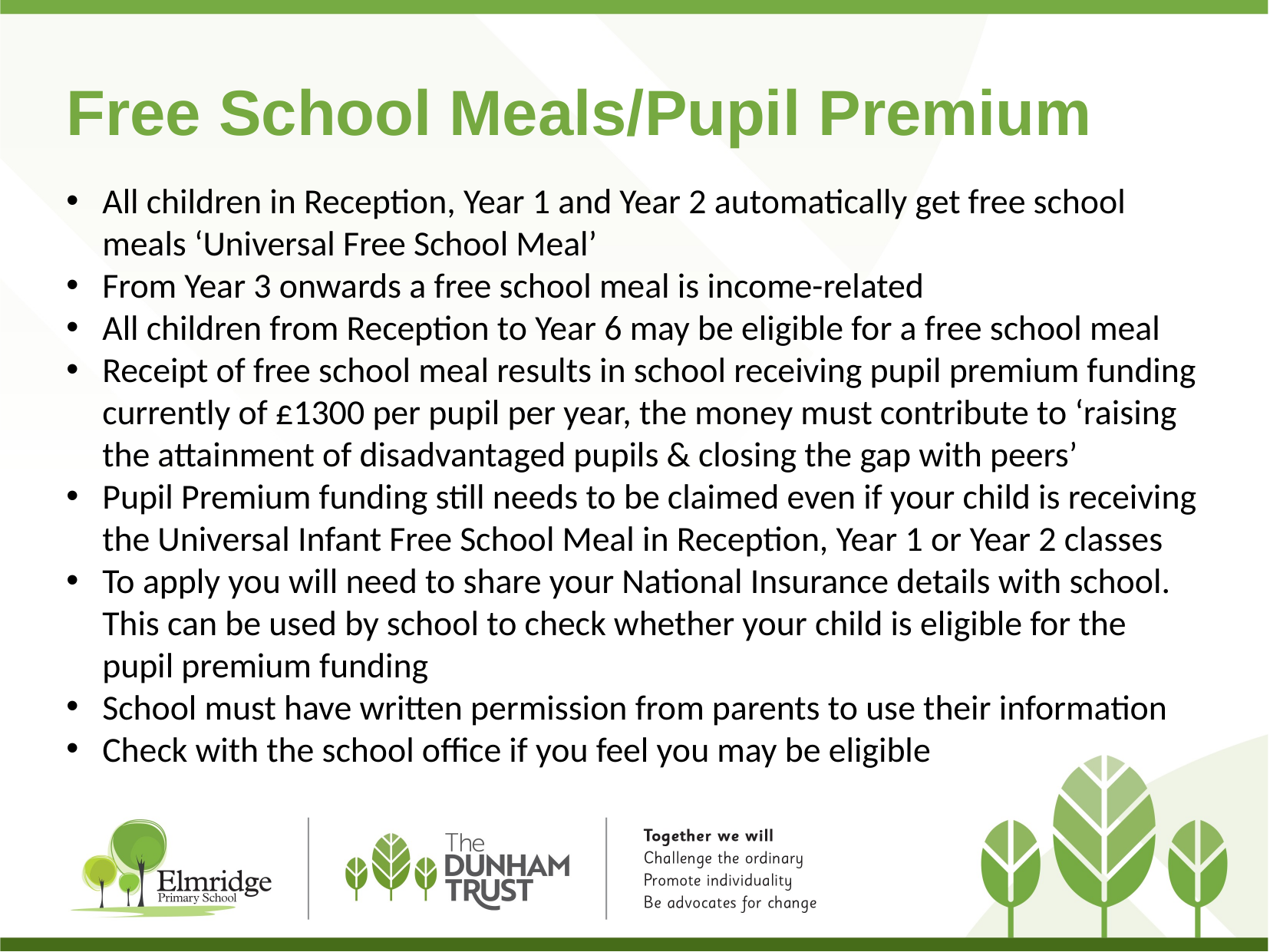

# Free School Meals/Pupil Premium
All children in Reception, Year 1 and Year 2 automatically get free school meals ‘Universal Free School Meal’
From Year 3 onwards a free school meal is income-related
All children from Reception to Year 6 may be eligible for a free school meal
Receipt of free school meal results in school receiving pupil premium funding currently of £1300 per pupil per year, the money must contribute to ‘raising the attainment of disadvantaged pupils & closing the gap with peers’
Pupil Premium funding still needs to be claimed even if your child is receiving the Universal Infant Free School Meal in Reception, Year 1 or Year 2 classes
To apply you will need to share your National Insurance details with school.  This can be used by school to check whether your child is eligible for the pupil premium funding
School must have written permission from parents to use their information
Check with the school office if you feel you may be eligible